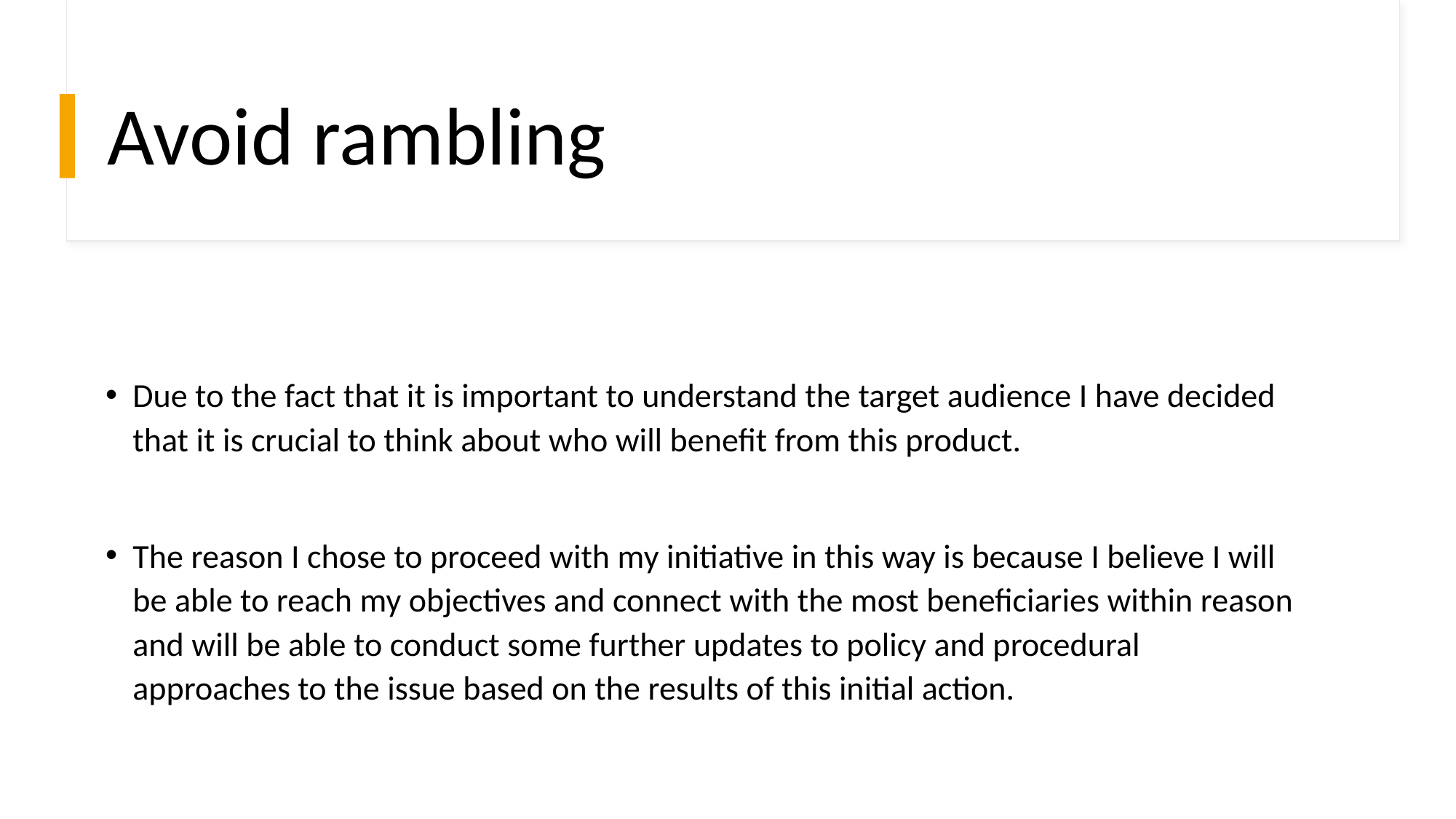

# Avoid rambling

Due to the fact that it is important to understand the target audience I have decided that it is crucial to think about who will benefit from this product.

The reason I chose to proceed with my initiative in this way is because I believe I will be able to reach my objectives and connect with the most beneficiaries within reason and will be able to conduct some further updates to policy and procedural approaches to the issue based on the results of this initial action.